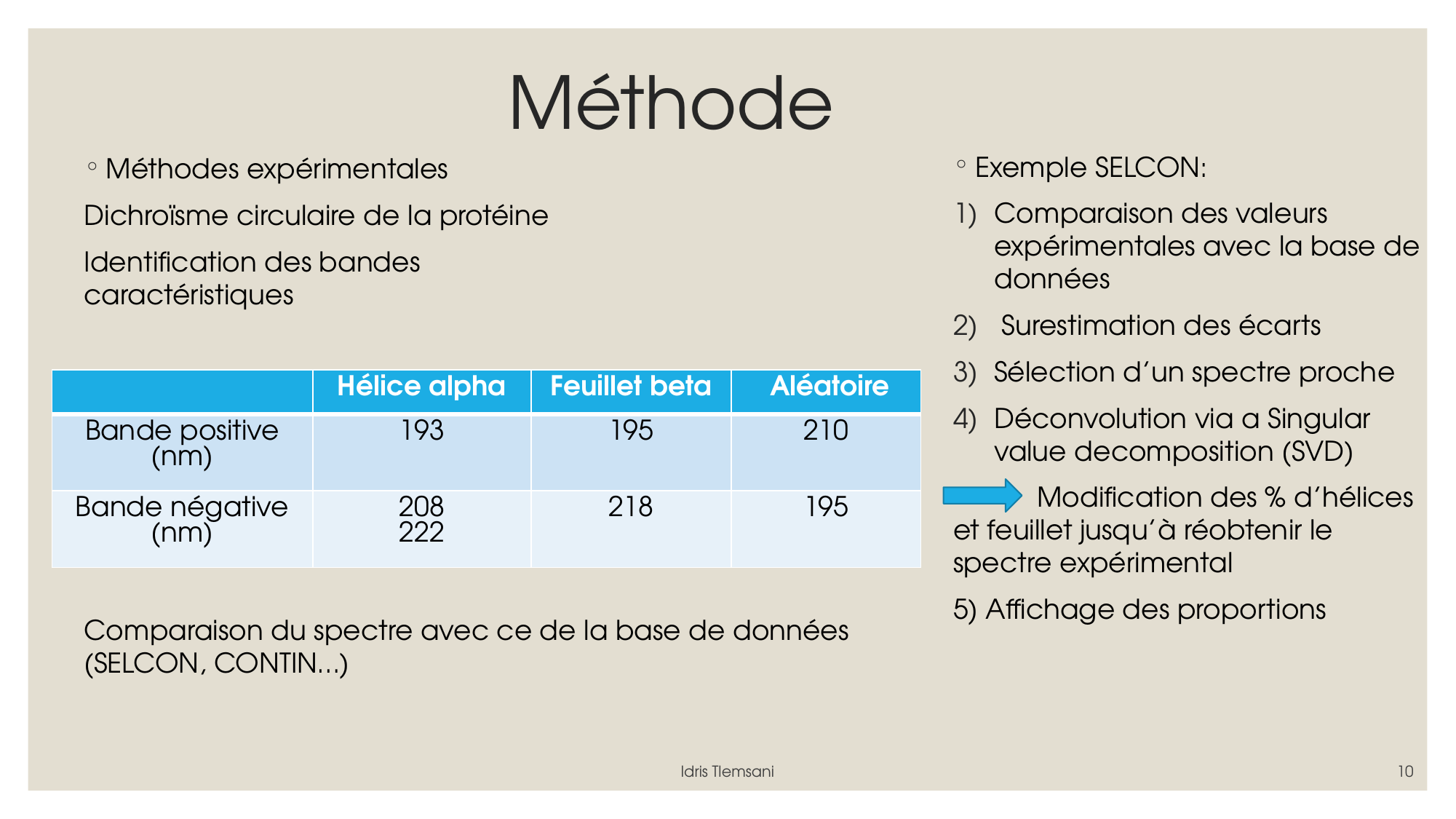

Méthode
#
Exemple SELCON:
Comparaison des valeurs expérimentales avec la base de données
 Surestimation des écarts
Sélection d’un spectre proche
Déconvolution via a Singular value decomposition (SVD)
           Modification des % d’hélices et feuillet jusqu’à réobtenir le spectre expérimental
5) Affichage des proportions
Méthodes expérimentales
Dichroïsme circulaire de la protéine
Identification des bandes caractéristiques
|  | Hélice alpha | Feuillet beta | Aléatoire |
| --- | --- | --- | --- |
| Bande positive (nm) | 193 | 195 | 210 |
| Bande négative (nm) | 208 222 | 218 | 195 |

Comparaison du spectre avec ce de la base de données (SELCON, CONTIN…)
Idris Tlemsani
10